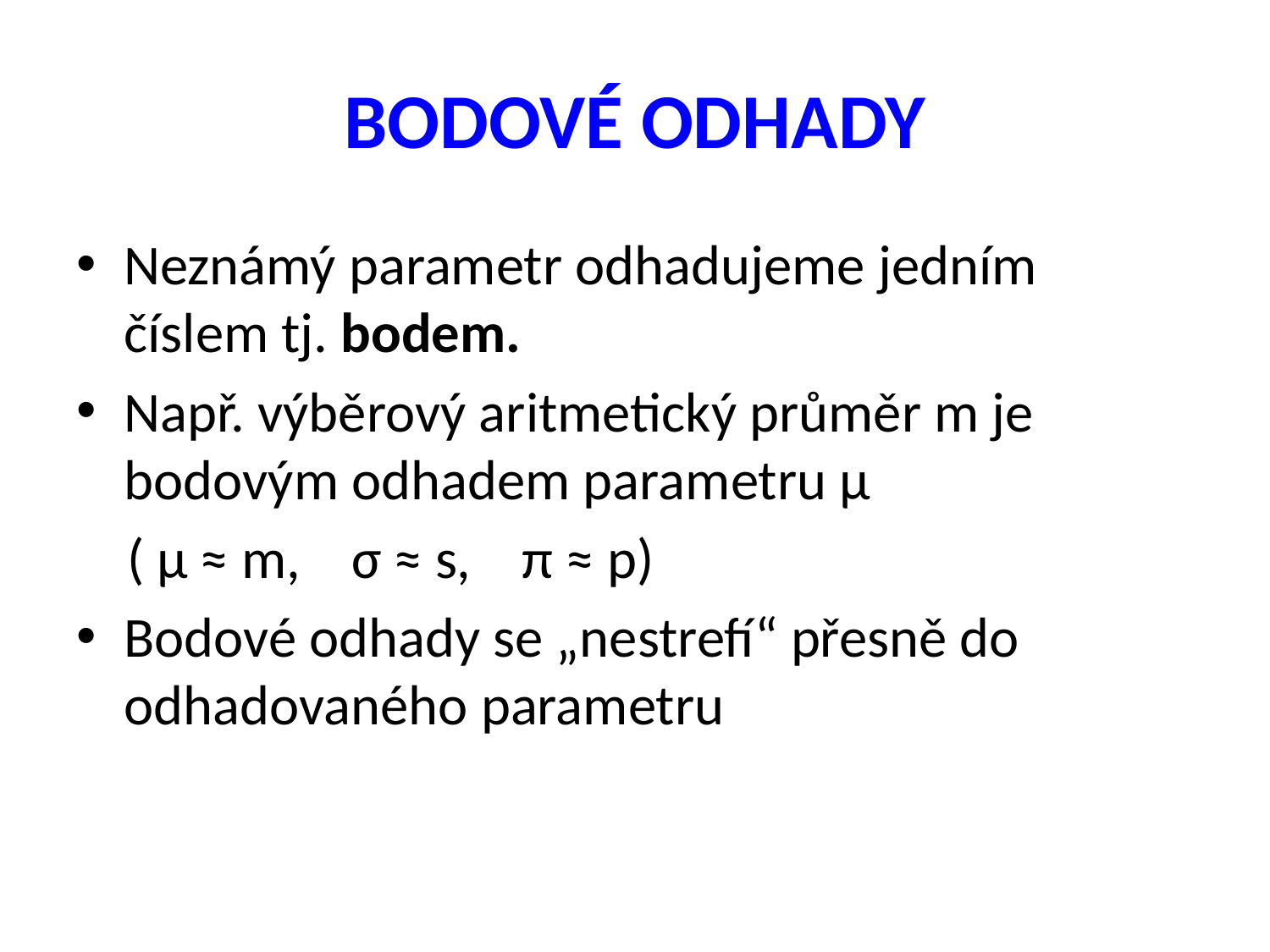

# BODOVÉ ODHADY
Neznámý parametr odhadujeme jedním číslem tj. bodem.
Např. výběrový aritmetický průměr m je bodovým odhadem parametru µ
    ( µ ≈ m,    σ ≈ s,    π ≈ p)
Bodové odhady se „nestrefí“ přesně do odhadovaného parametru